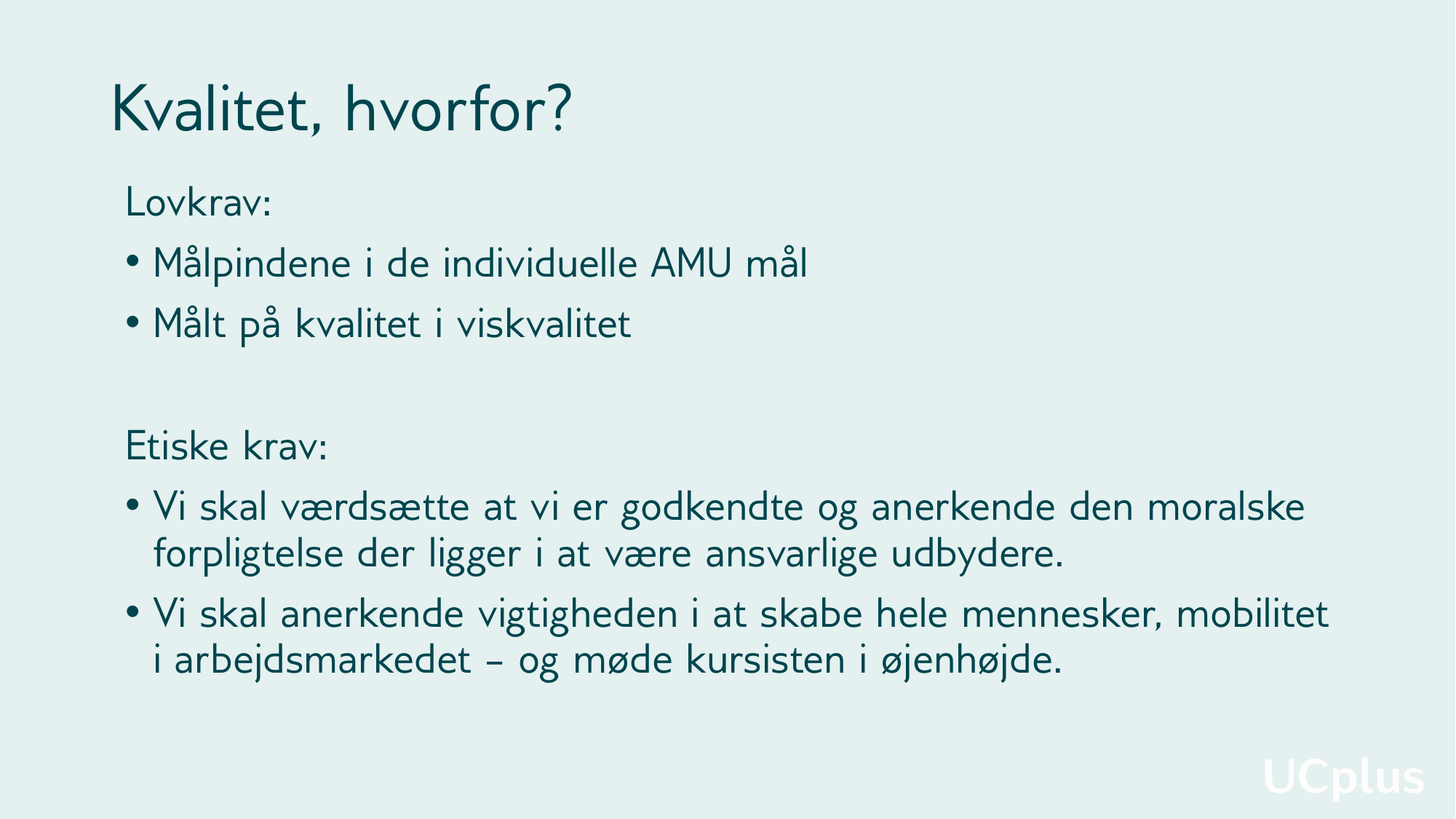

# Kvalitet, hvorfor?
Lovkrav:
Målpindene i de individuelle AMU mål
Målt på kvalitet i viskvalitet

Etiske krav:
Vi skal værdsætte at vi er godkendte og anerkende den moralske forpligtelse der ligger i at være ansvarlige udbydere.
Vi skal anerkende vigtigheden i at skabe hele mennesker, mobilitet i arbejdsmarkedet – og møde kursisten i øjenhøjde.